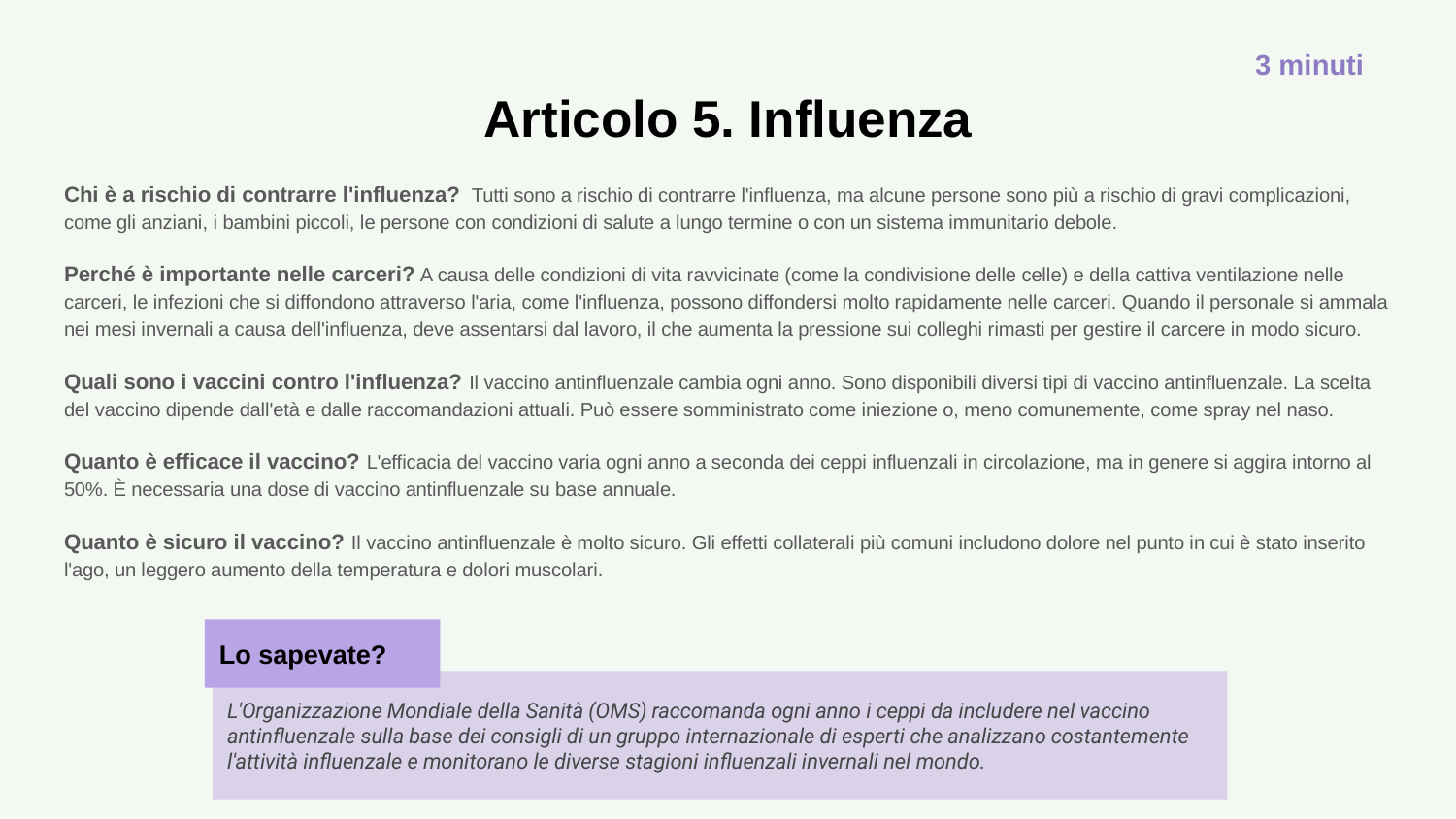

3 minuti
# Articolo 5. Influenza
Chi è a rischio di contrarre l'influenza?  Tutti sono a rischio di contrarre l'influenza, ma alcune persone sono più a rischio di gravi complicazioni, come gli anziani, i bambini piccoli, le persone con condizioni di salute a lungo termine o con un sistema immunitario debole.
Perché è importante nelle carceri? A causa delle condizioni di vita ravvicinate (come la condivisione delle celle) e della cattiva ventilazione nelle carceri, le infezioni che si diffondono attraverso l'aria, come l'influenza, possono diffondersi molto rapidamente nelle carceri. Quando il personale si ammala nei mesi invernali a causa dell'influenza, deve assentarsi dal lavoro, il che aumenta la pressione sui colleghi rimasti per gestire il carcere in modo sicuro.
Quali sono i vaccini contro l'influenza? Il vaccino antinfluenzale cambia ogni anno. Sono disponibili diversi tipi di vaccino antinfluenzale. La scelta del vaccino dipende dall'età e dalle raccomandazioni attuali. Può essere somministrato come iniezione o, meno comunemente, come spray nel naso.
Quanto è efficace il vaccino? L'efficacia del vaccino varia ogni anno a seconda dei ceppi influenzali in circolazione, ma in genere si aggira intorno al 50%. È necessaria una dose di vaccino antinfluenzale su base annuale.
Quanto è sicuro il vaccino? Il vaccino antinfluenzale è molto sicuro. Gli effetti collaterali più comuni includono dolore nel punto in cui è stato inserito l'ago, un leggero aumento della temperatura e dolori muscolari.
Lo sapevate?
L'Organizzazione Mondiale della Sanità (OMS) raccomanda ogni anno i ceppi da includere nel vaccino antinfluenzale sulla base dei consigli di un gruppo internazionale di esperti che analizzano costantemente l'attività influenzale e monitorano le diverse stagioni influenzali invernali nel mondo.